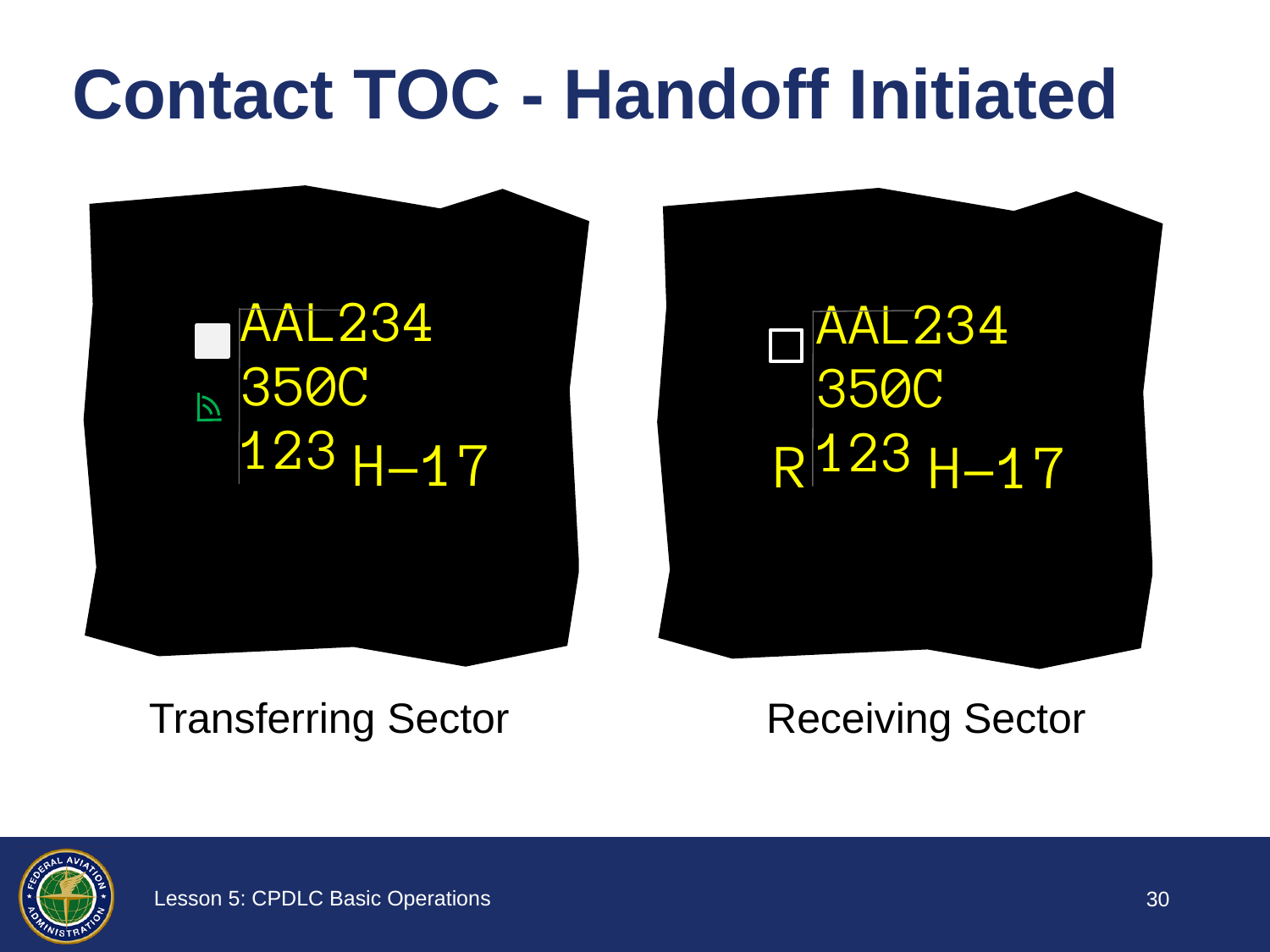

# Contact TOC - Handoff Initiated

AAL234
350C
123
AAL234
350C
123

R
H-17
H-17
Transferring Sector
Receiving Sector